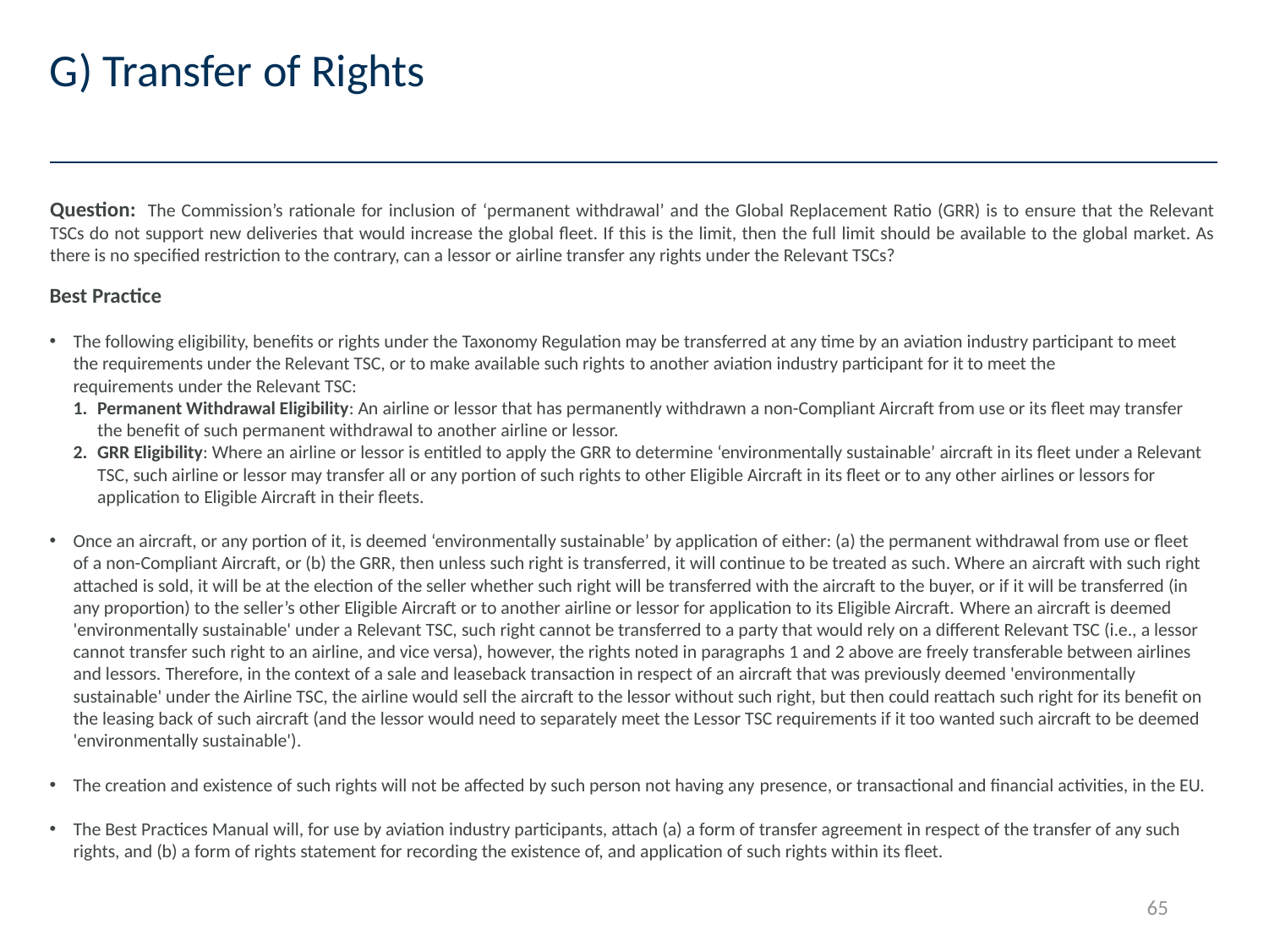

# G) Transfer of Rights
Question:  The Commission’s rationale for inclusion of ‘permanent withdrawal’ and the Global Replacement Ratio (GRR) is to ensure that the Relevant TSCs do not support new deliveries that would increase the global fleet. If this is the limit, then the full limit should be available to the global market. As there is no specified restriction to the contrary, can a lessor or airline transfer any rights under the Relevant TSCs?
Best Practice

The following eligibility, benefits or rights under the Taxonomy Regulation may be transferred at any time by an aviation industry participant to meet the requirements under the Relevant TSC, or to make available such rights to another aviation industry participant for it to meet the requirements under the Relevant TSC:
Permanent Withdrawal Eligibility: An airline or lessor that has permanently withdrawn a non-Compliant Aircraft from use or its fleet may transfer the benefit of such permanent withdrawal to another airline or lessor.
GRR Eligibility: Where an airline or lessor is entitled to apply the GRR to determine ‘environmentally sustainable’ aircraft in its fleet under a Relevant TSC, such airline or lessor may transfer all or any portion of such rights to other Eligible Aircraft in its fleet or to any other airlines or lessors for application to Eligible Aircraft in their fleets.

Once an aircraft, or any portion of it, is deemed ‘environmentally sustainable’ by application of either: (a) the permanent withdrawal from use or fleet of a non-Compliant Aircraft, or (b) the GRR, then unless such right is transferred, it will continue to be treated as such. Where an aircraft with such right attached is sold, it will be at the election of the seller whether such right will be transferred with the aircraft to the buyer, or if it will be transferred (in any proportion) to the seller’s other Eligible Aircraft or to another airline or lessor for application to its Eligible Aircraft. Where an aircraft is deemed 'environmentally sustainable' under a Relevant TSC, such right cannot be transferred to a party that would rely on a different Relevant TSC (i.e., a lessor cannot transfer such right to an airline, and vice versa), however, the rights noted in paragraphs 1 and 2 above are freely transferable between airlines and lessors. Therefore, in the context of a sale and leaseback transaction in respect of an aircraft that was previously deemed 'environmentally sustainable' under the Airline TSC, the airline would sell the aircraft to the lessor without such right, but then could reattach such right for its benefit on the leasing back of such aircraft (and the lessor would need to separately meet the Lessor TSC requirements if it too wanted such aircraft to be deemed 'environmentally sustainable').

The creation and existence of such rights will not be affected by such person not having any presence, or transactional and financial activities, in the EU.

The Best Practices Manual will, for use by aviation industry participants, attach (a) a form of transfer agreement in respect of the transfer of any such rights, and (b) a form of rights statement for recording the existence of, and application of such rights within its fleet.
65